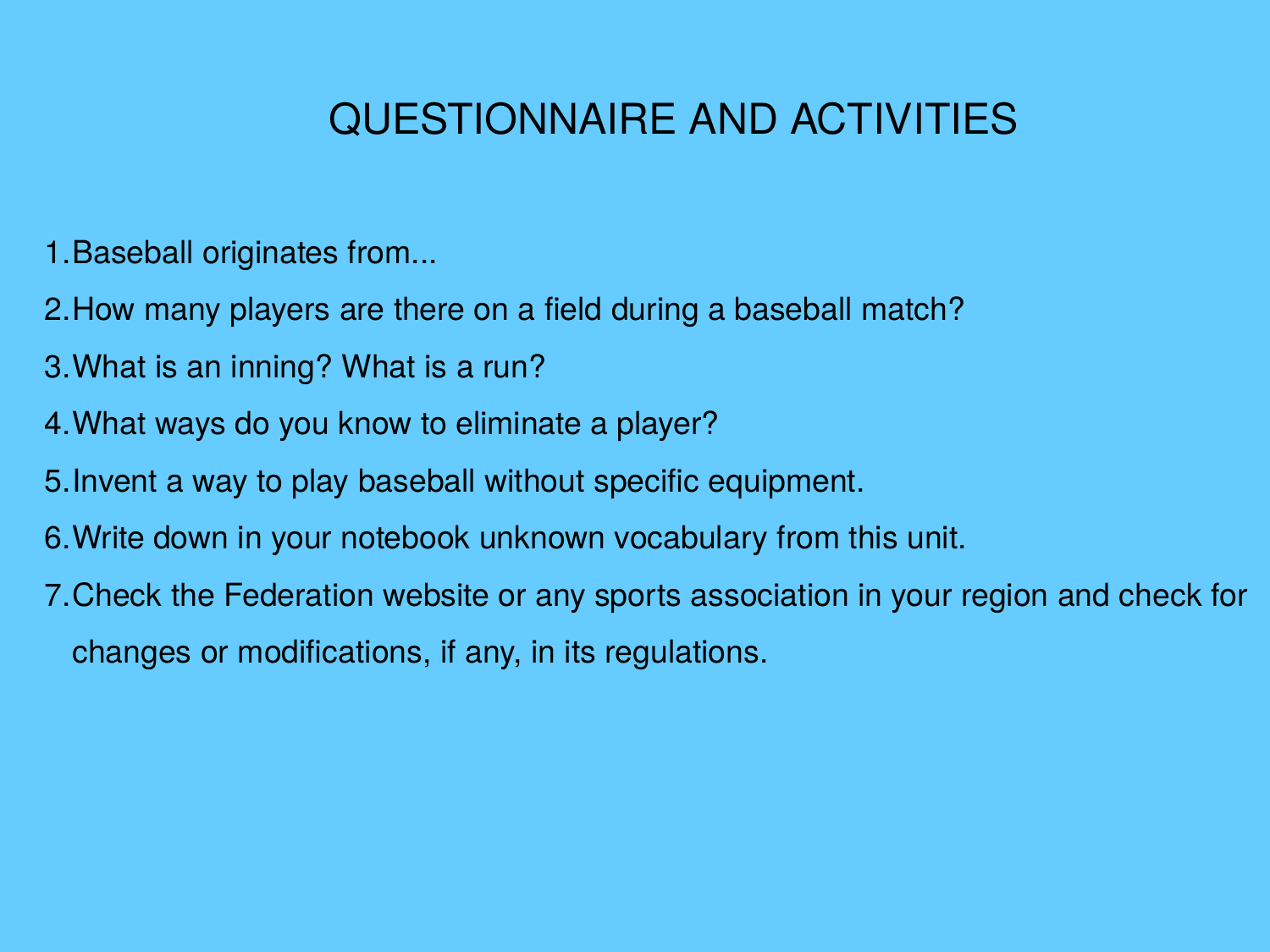

QUESTIONNAIRE AND ACTIVITIES
Baseball originates from...
How many players are there on a field during a baseball match?
What is an inning? What is a run?
What ways do you know to eliminate a player?
Invent a way to play baseball without specific equipment.
Write down in your notebook unknown vocabulary from this unit.
Check the Federation website or any sports association in your region and check for changes or modifications, if any, in its regulations.